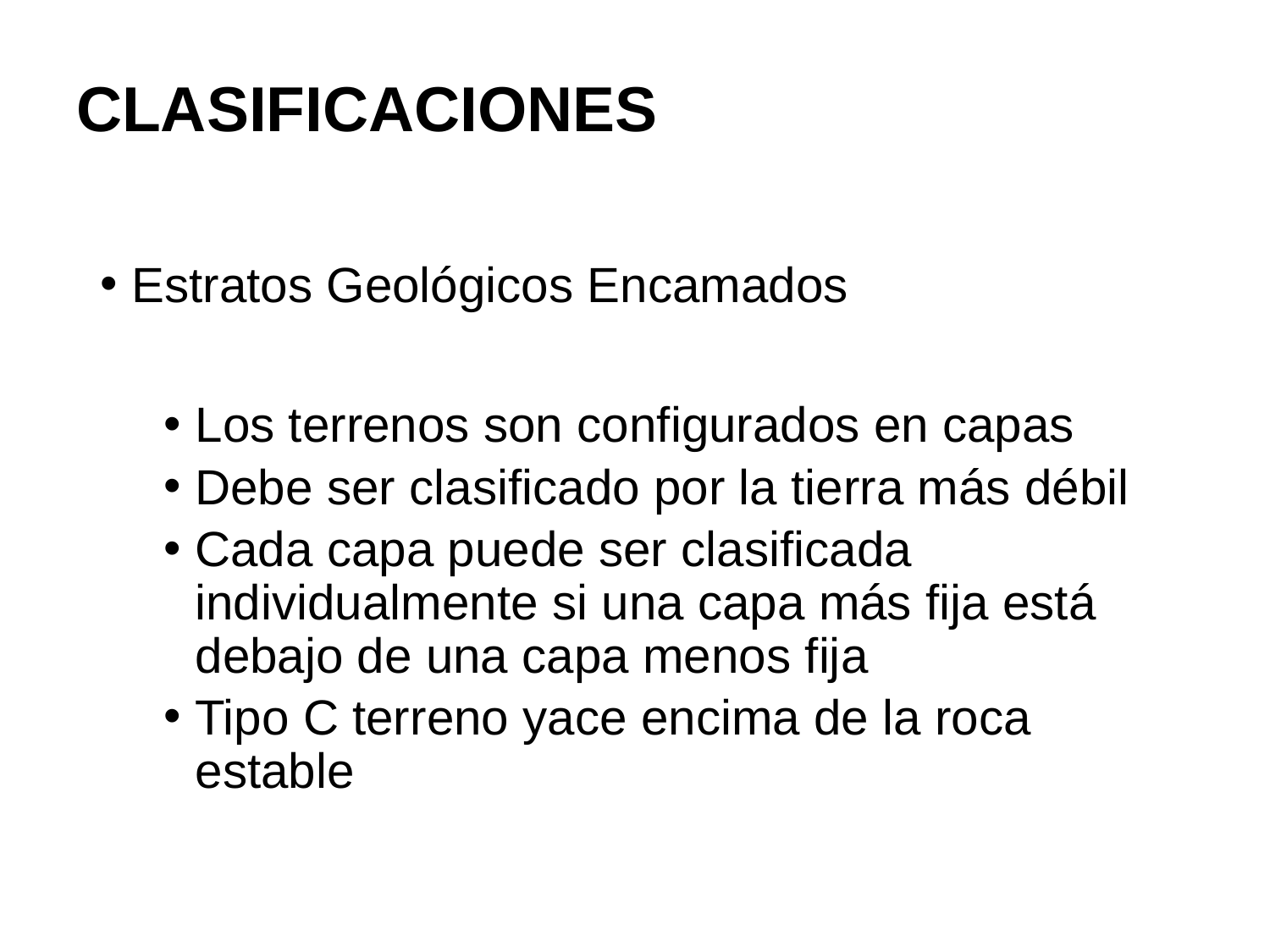

# Clasificaciones
Estratos Geológicos Encamados

Los terrenos son configurados en capas
Debe ser clasificado por la tierra más débil
Cada capa puede ser clasificada individualmente si una capa más fija está debajo de una capa menos fija
Tipo C terreno yace encima de la roca estable
123